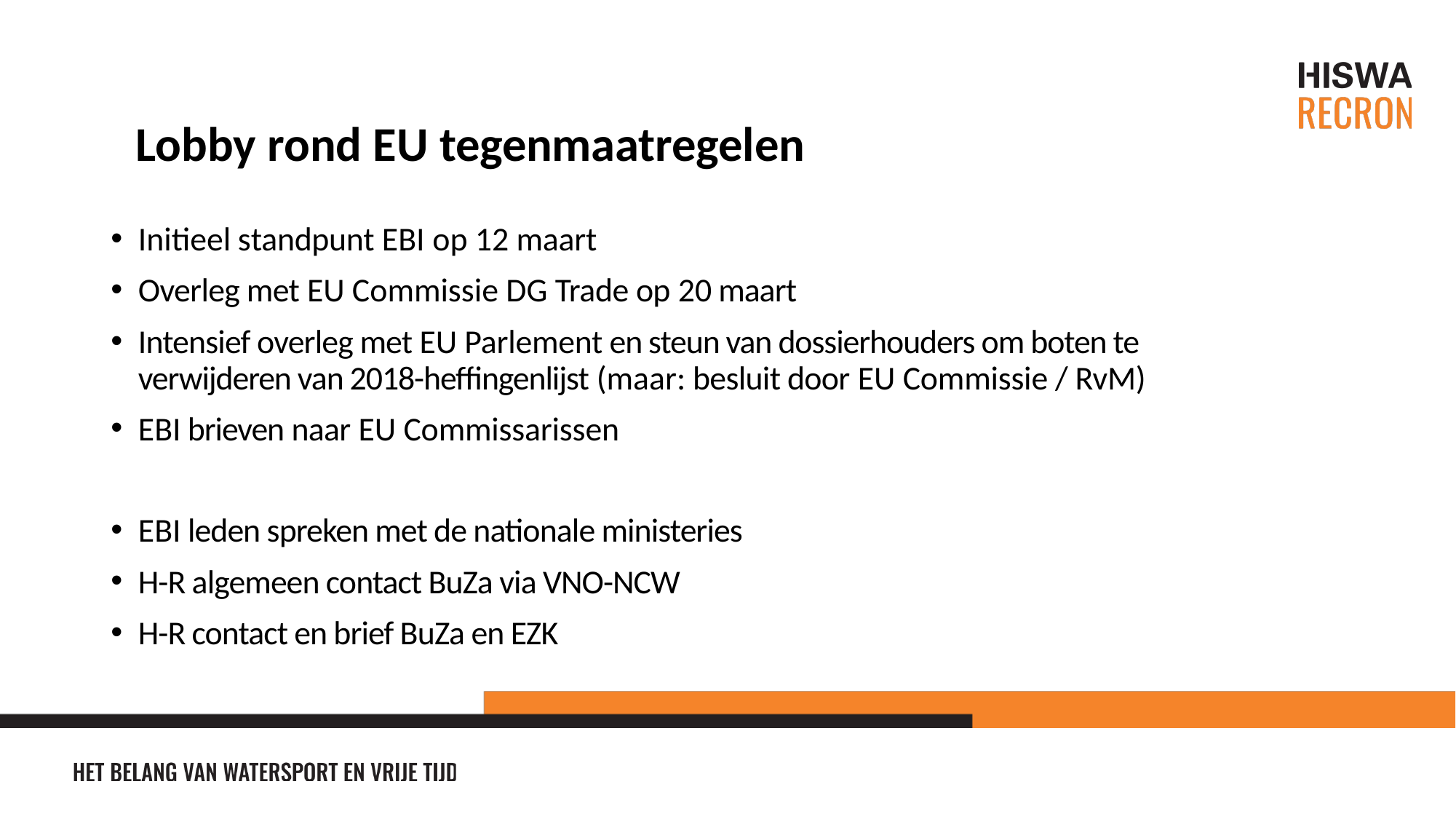

# Lobby rond EU tegenmaatregelen
Initieel standpunt EBI op 12 maart
Overleg met EU Commissie DG Trade op 20 maart
Intensief overleg met EU Parlement en steun van dossierhouders om boten te verwijderen van 2018-heffingenlijst (maar: besluit door EU Commissie / RvM)
EBI brieven naar EU Commissarissen

EBI leden spreken met de nationale ministeries
H-R algemeen contact BuZa via VNO-NCW
H-R contact en brief BuZa en EZK